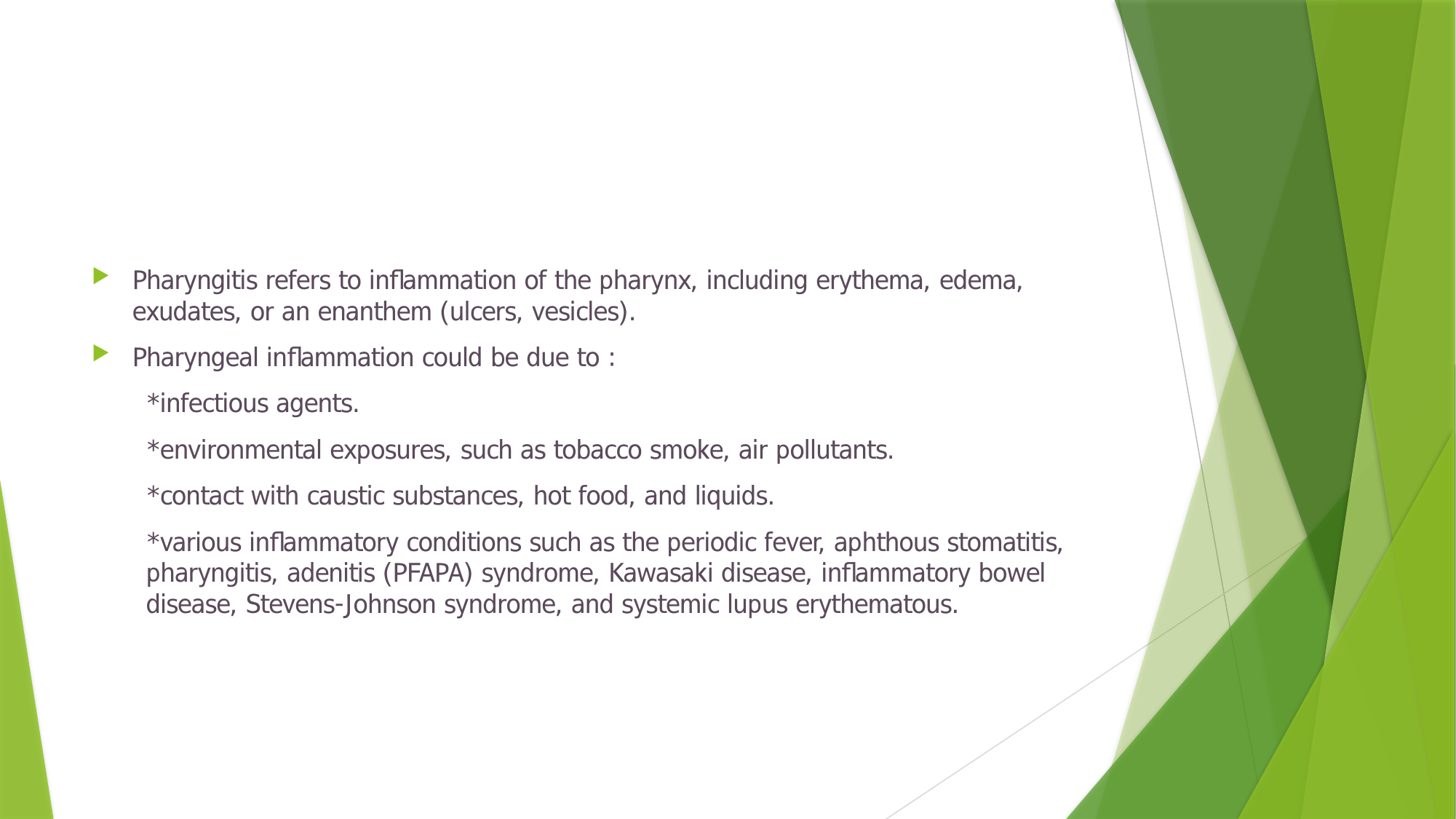

#
Pharyngitis refers to inflammation of the pharynx, including erythema, edema, exudates, or an enanthem (ulcers, vesicles).
Pharyngeal inflammation could be due to :
*infectious agents.
*environmental exposures, such as tobacco smoke, air pollutants.
*contact with caustic substances, hot food, and liquids.
*various inflammatory conditions such as the periodic fever, aphthous stomatitis, pharyngitis, adenitis (PFAPA) syndrome, Kawasaki disease, inflammatory bowel disease, Stevens-Johnson syndrome, and systemic lupus erythematous.